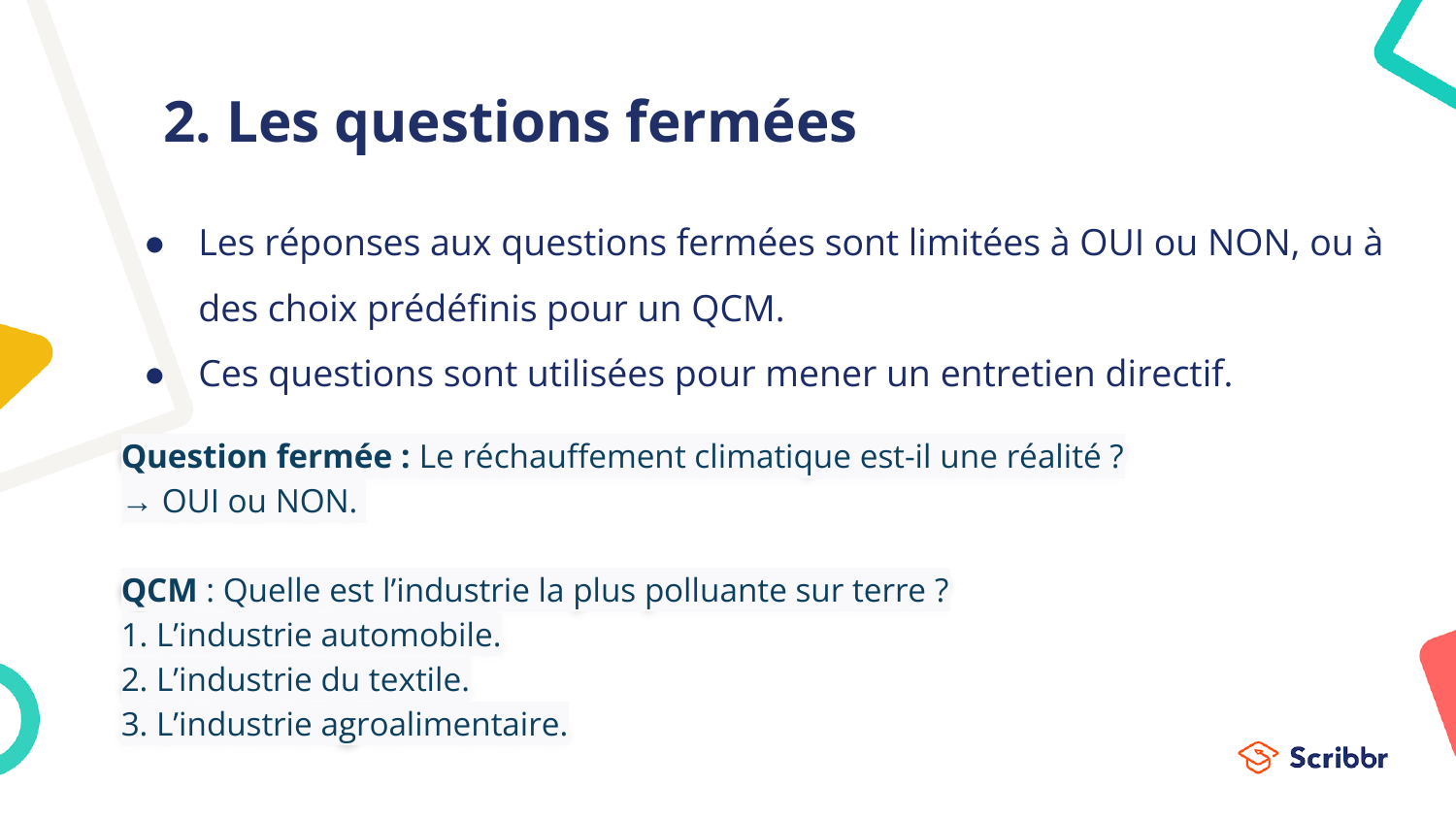

# 2. Les questions fermées
Les réponses aux questions fermées sont limitées à OUI ou NON, ou à des choix prédéfinis pour un QCM.
Ces questions sont utilisées pour mener un entretien directif.

Question fermée : Le réchauffement climatique est-il une réalité ?
→ OUI ou NON.

QCM : Quelle est l’industrie la plus polluante sur terre ?
1. L’industrie automobile.
2. L’industrie du textile.
3. L’industrie agroalimentaire.